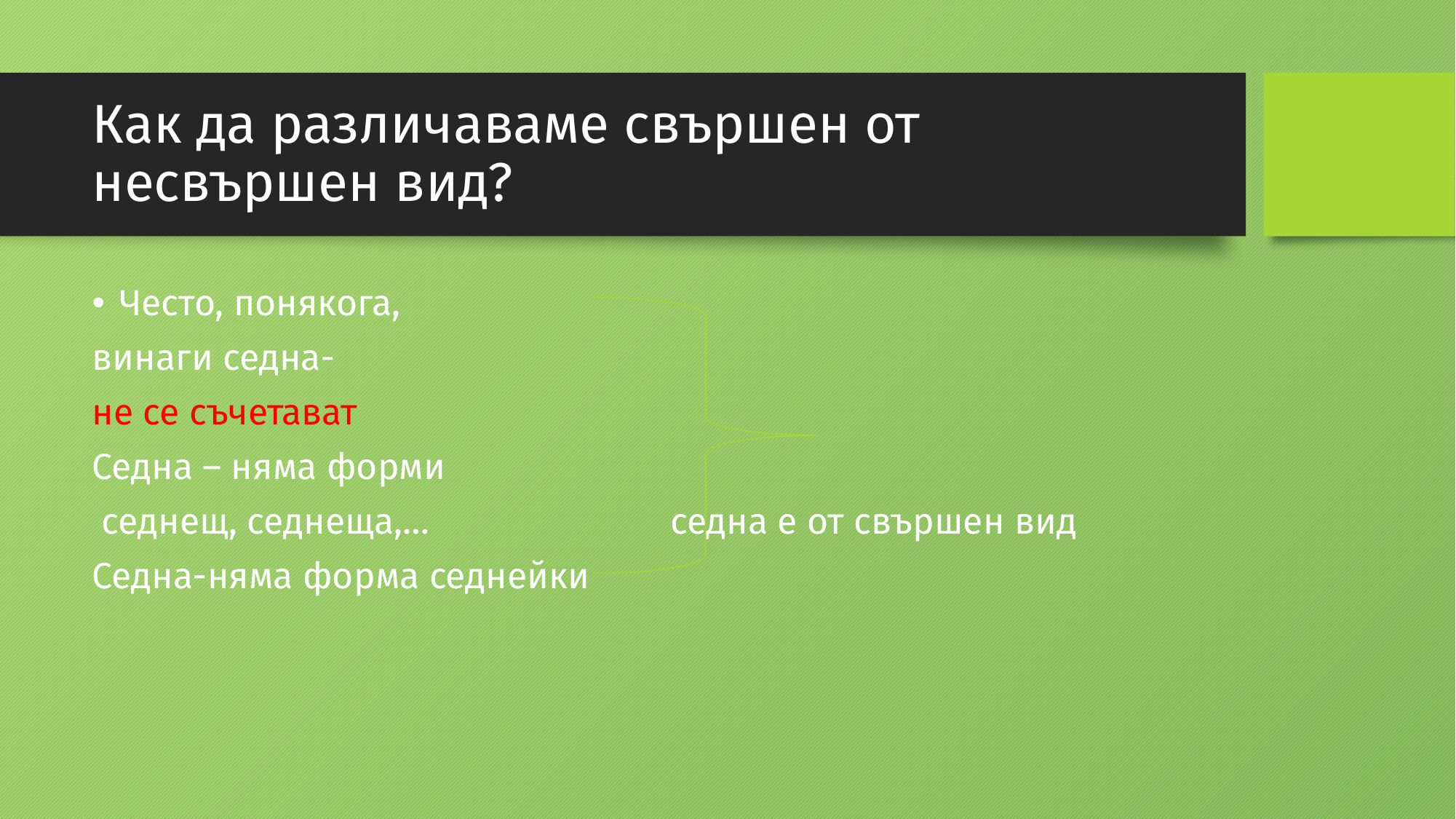

# Как да различаваме свършен от несвършен вид?
Често, понякога,
винаги седна-
не се съчетават
Седна – няма форми
 седнещ, седнеща,…                         седна е от свършен вид
Седна-няма форма седнейки